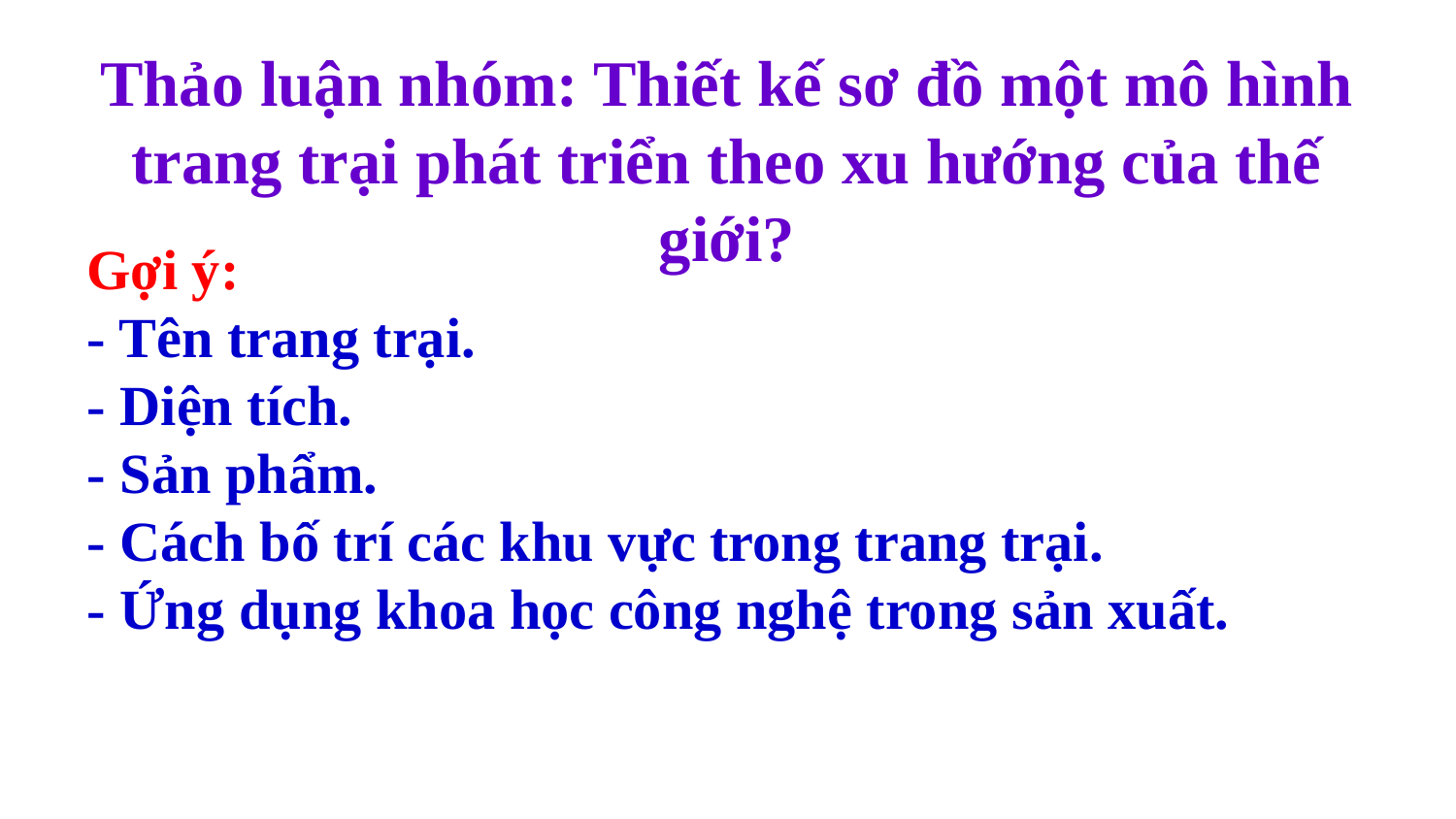

Thảo luận nhóm: Thiết kế sơ đồ một mô hình trang trại phát triển theo xu hướng của thế giới?
Gợi ý:
- Tên trang trại.
- Diện tích.
- Sản phẩm.
- Cách bố trí các khu vực trong trang trại.
- Ứng dụng khoa học công nghệ trong sản xuất.